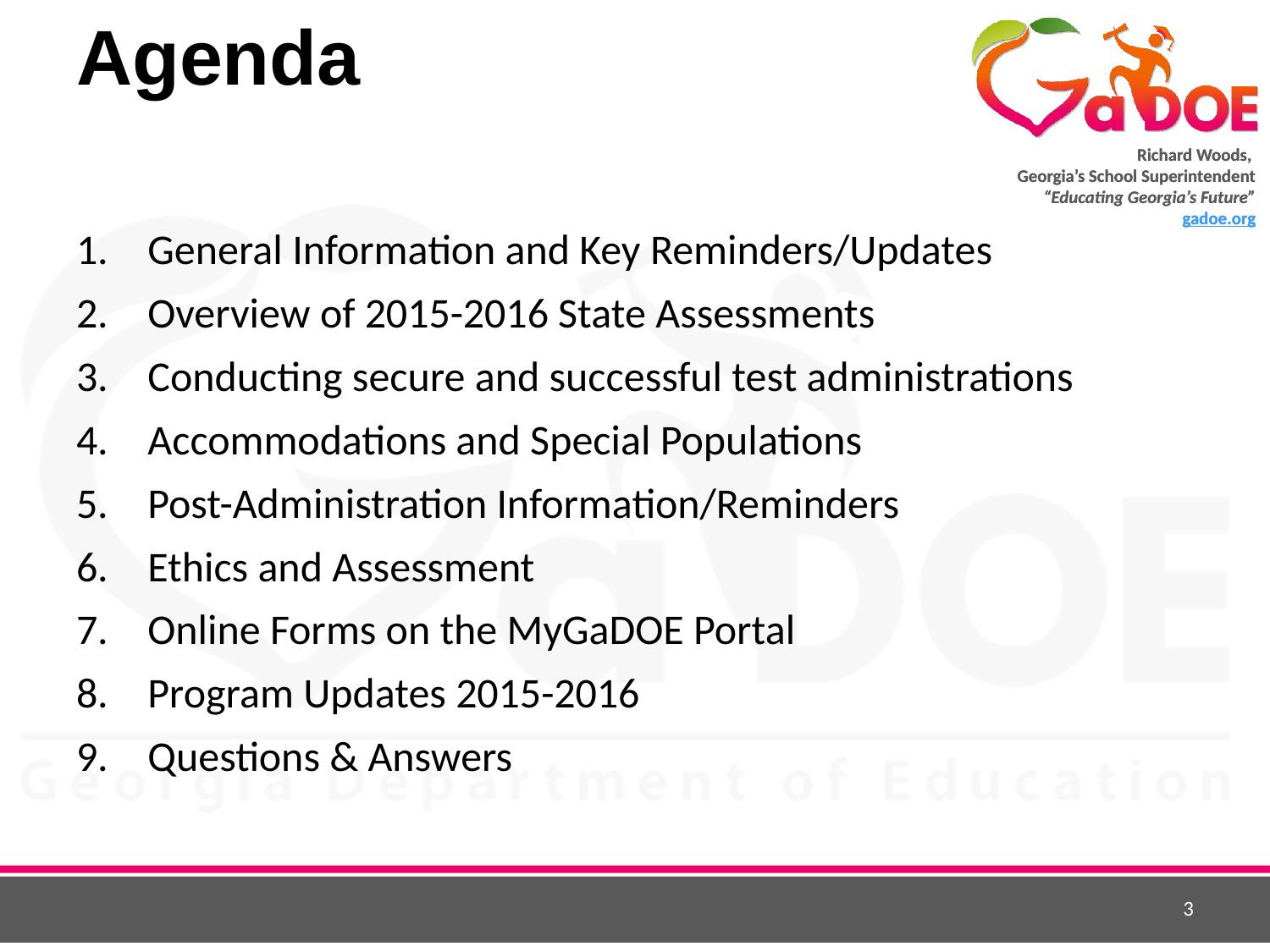

# Agenda
General Information and Key Reminders/Updates
Overview of 2015-2016 State Assessments
Conducting secure and successful test administrations
Accommodations and Special Populations
Post-Administration Information/Reminders
Ethics and Assessment
Online Forms on the MyGaDOE Portal
Program Updates 2015-2016
Questions & Answers

3